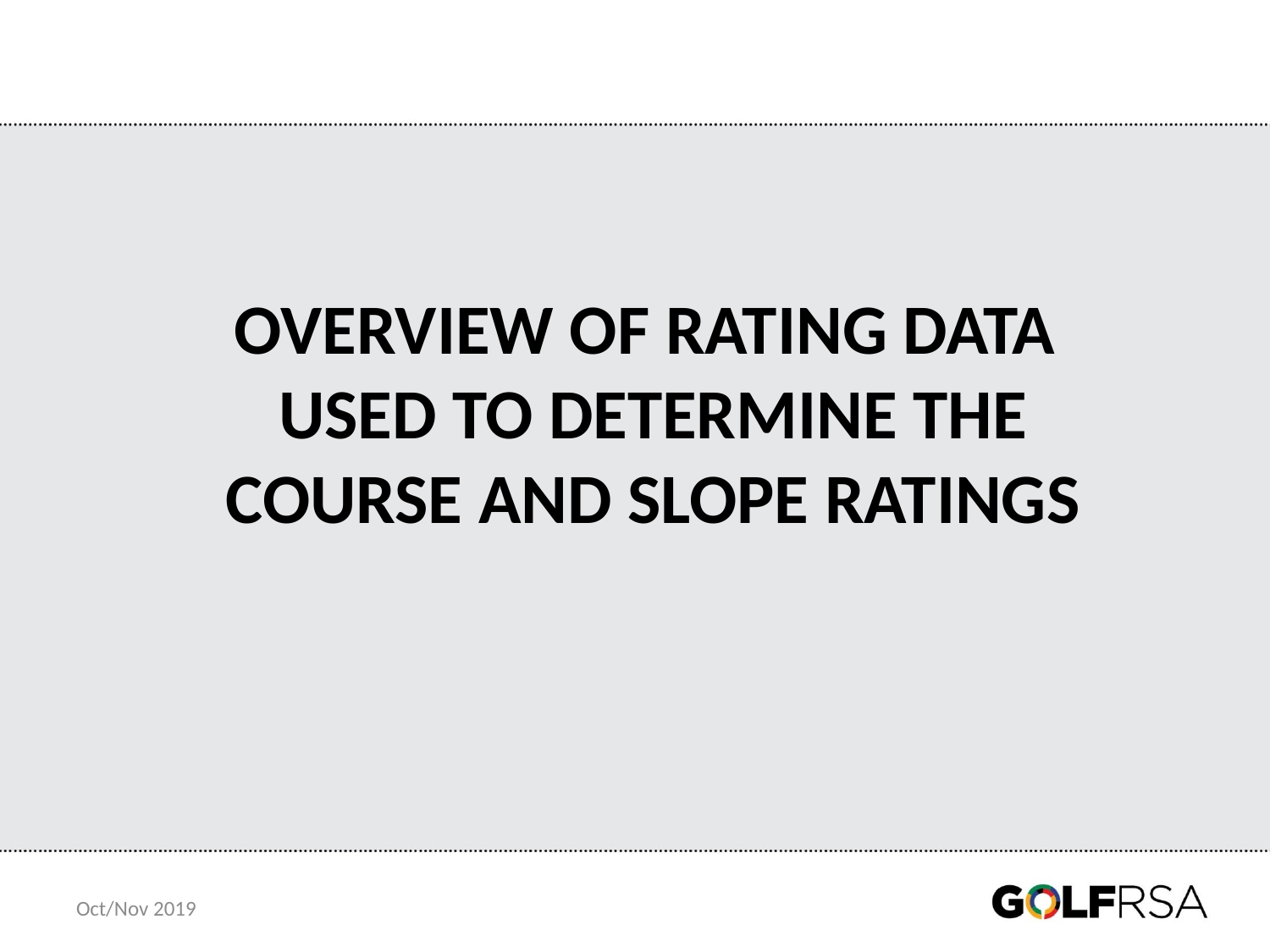

# Overview of rating data used to determine THE course and slope ratings
Oct/Nov 2019